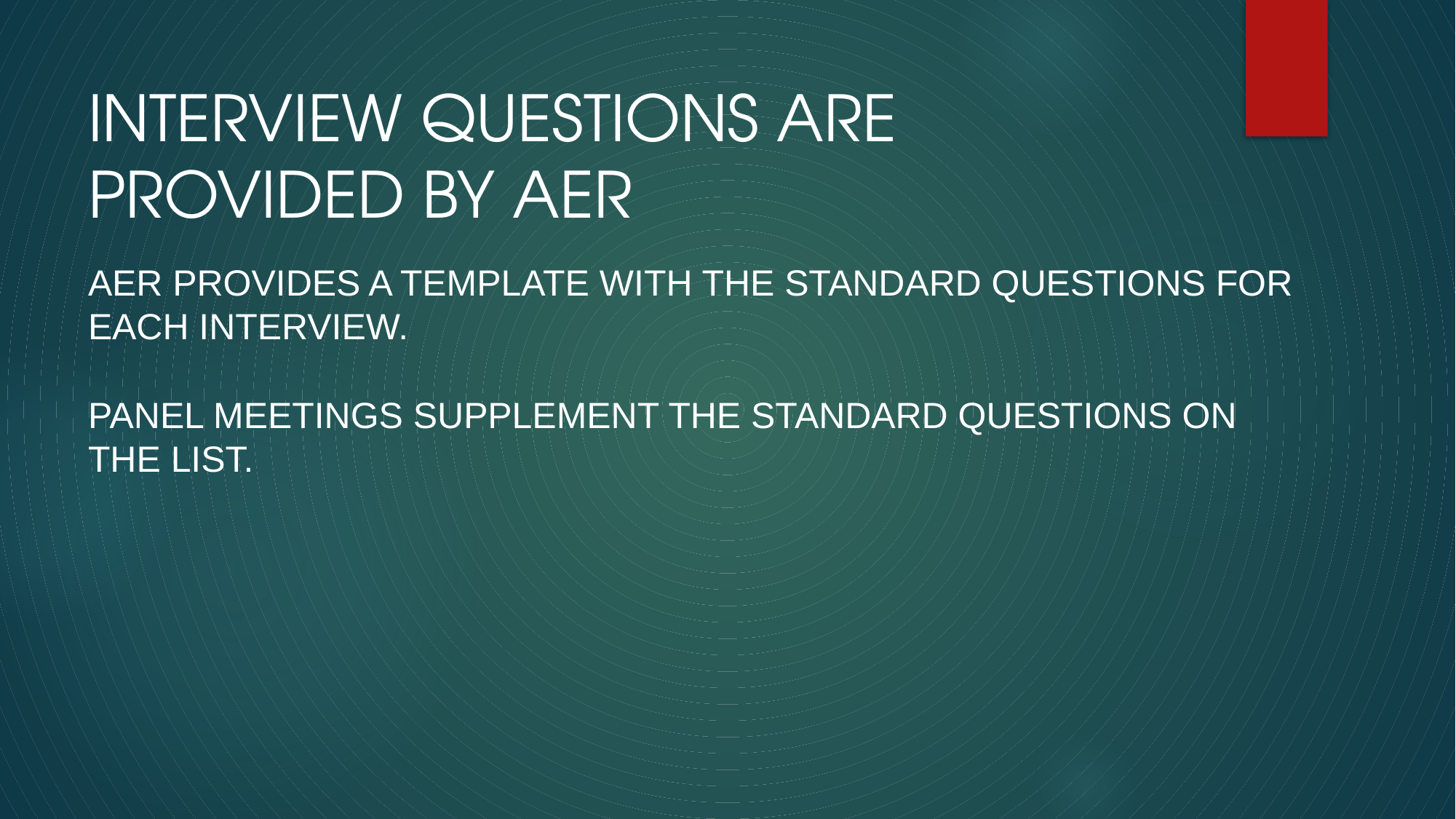

# INTERVIEW QUESTIONS ARE PROVIDED BY AER
AER PROVIDES A TEMPLATE WITH THE STANDARD QUESTIONS FOR EACH INTERVIEW.
PANEL MEETINGS SUPPLEMENT THE STANDARD QUESTIONS ON THE LIST.